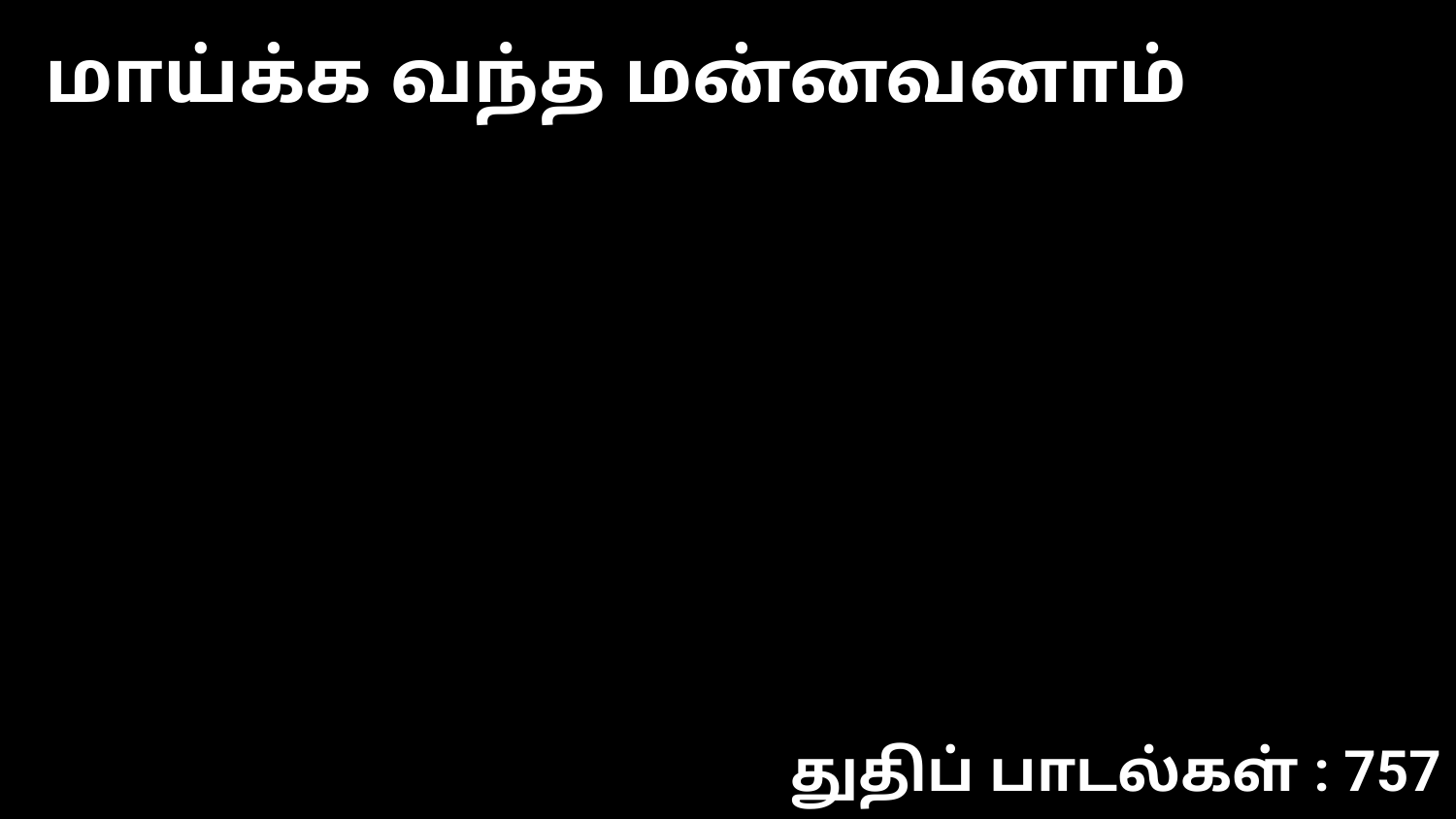

மாய்க்க வந்த மன்னவனாம்
துதிப் பாடல்கள் : 757